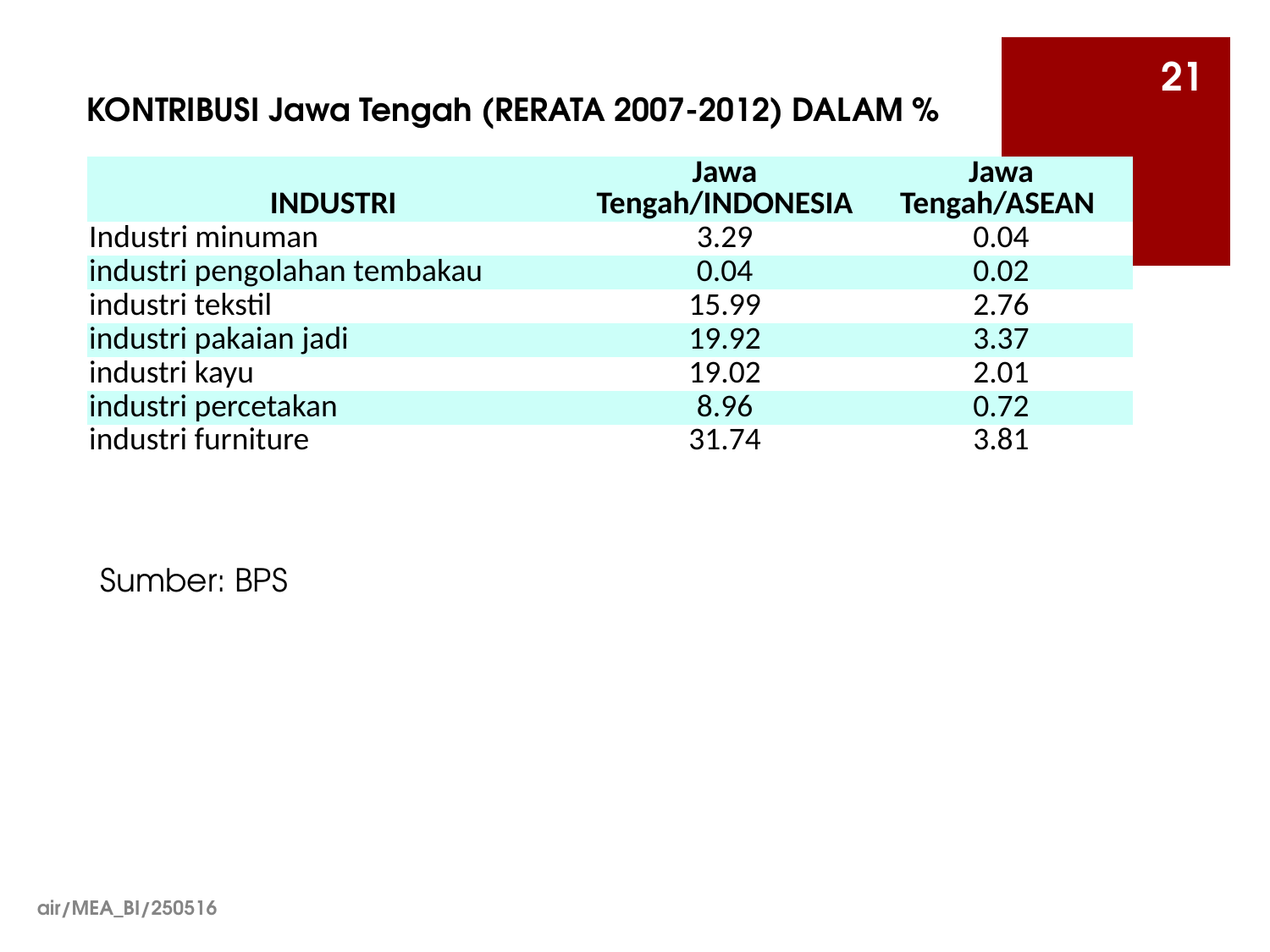

21
KONTRIBUSI Jawa Tengah (RERATA 2007-2012) DALAM %
| INDUSTRI | Jawa Tengah/INDONESIA | Jawa Tengah/ASEAN |
| --- | --- | --- |
| Industri minuman | 3.29 | 0.04 |
| industri pengolahan tembakau | 0.04 | 0.02 |
| industri tekstil | 15.99 | 2.76 |
| industri pakaian jadi | 19.92 | 3.37 |
| industri kayu | 19.02 | 2.01 |
| industri percetakan | 8.96 | 0.72 |
| industri furniture | 31.74 | 3.81 |
Sumber: BPS
air/MEA_BI/250516